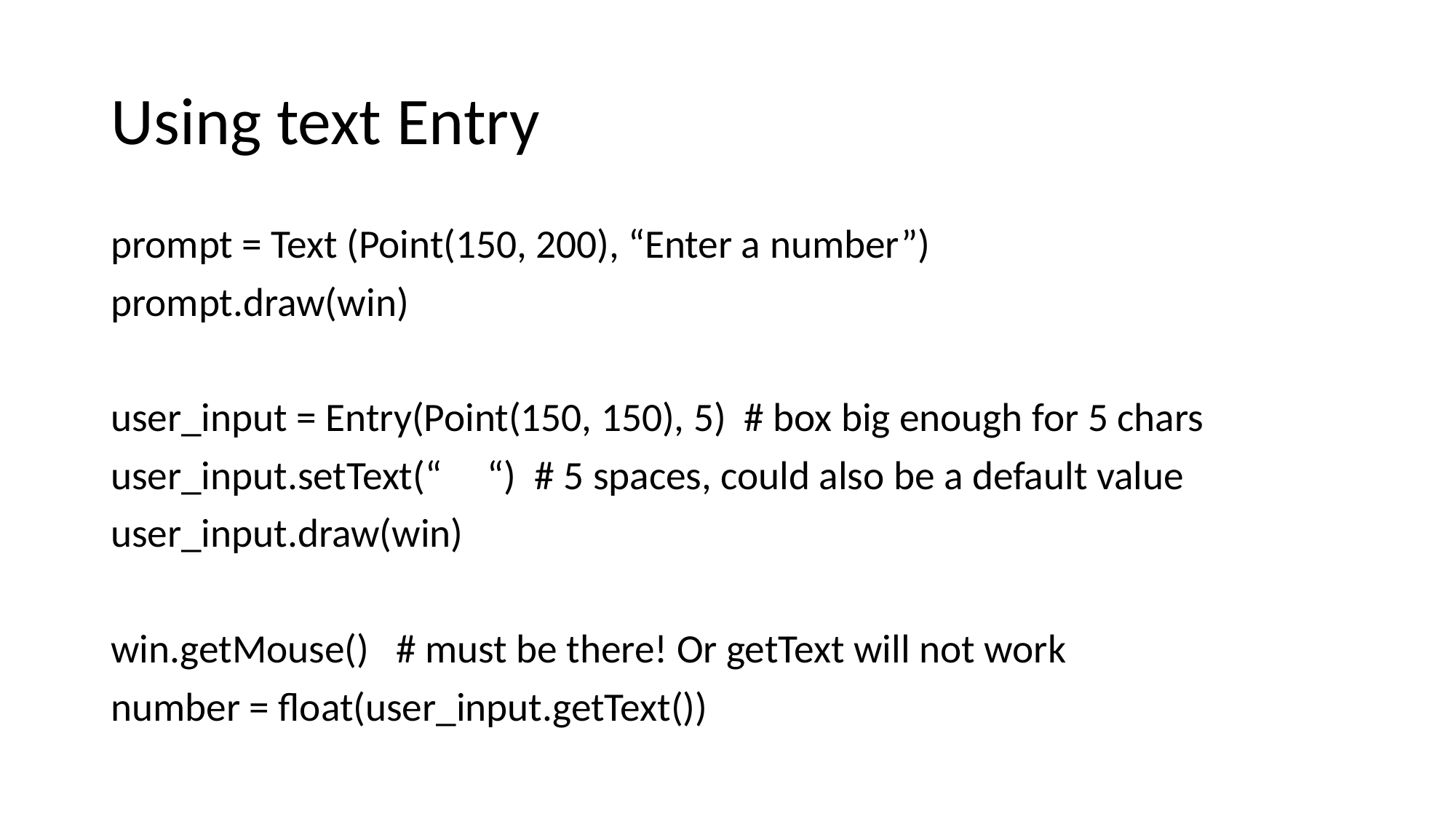

# Using text Entry
prompt = Text (Point(150, 200), “Enter a number”)
prompt.draw(win)

user_input = Entry(Point(150, 150), 5)  # box big enough for 5 chars
user_input.setText(“     “)  # 5 spaces, could also be a default value
user_input.draw(win)

win.getMouse()   # must be there! Or getText will not work
number = float(user_input.getText())